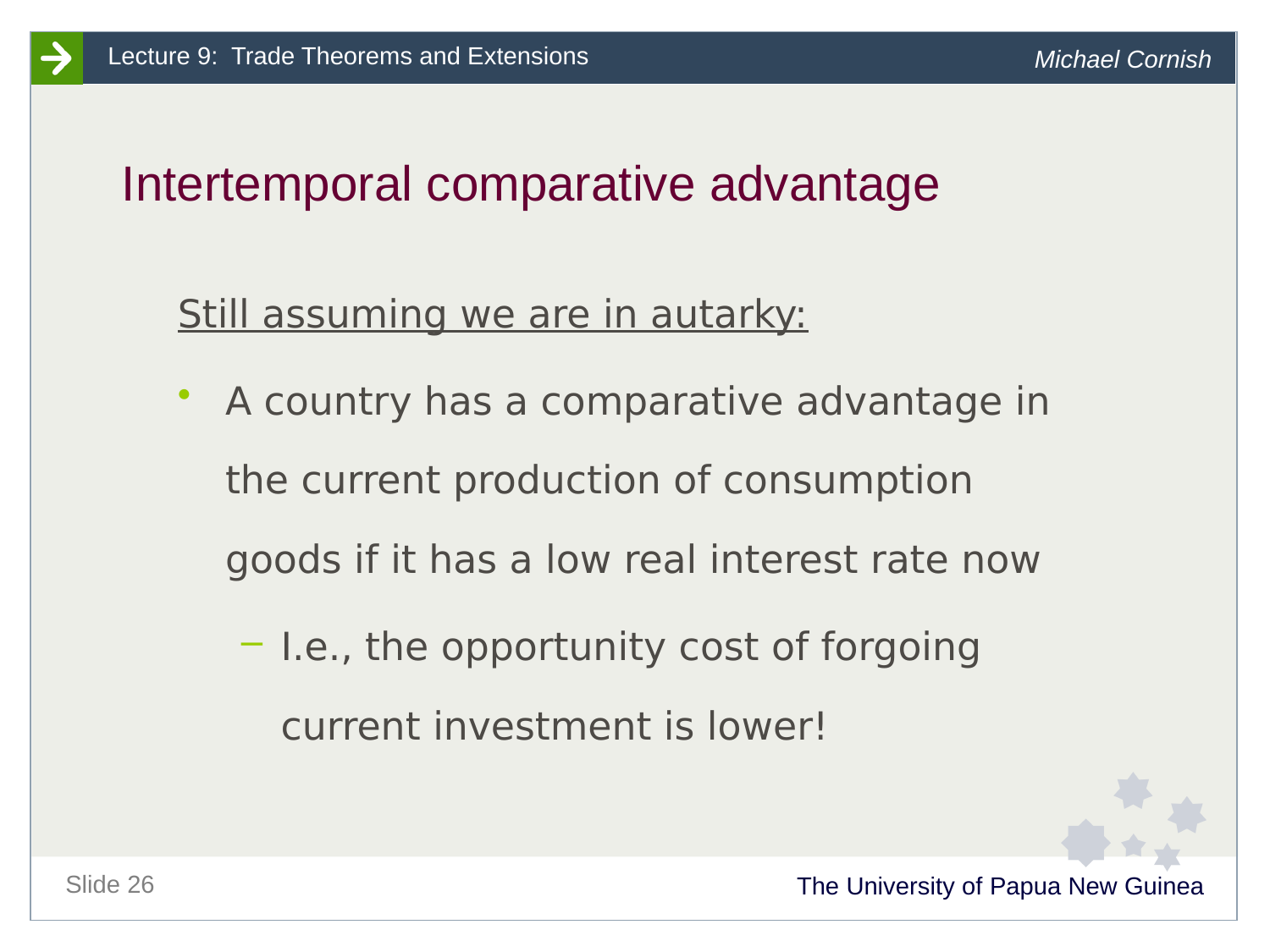

# Intertemporal comparative advantage
Still assuming we are in autarky:
A country has a comparative advantage in the current production of consumption goods if it has a low real interest rate now
I.e., the opportunity cost of forgoing current investment is lower!